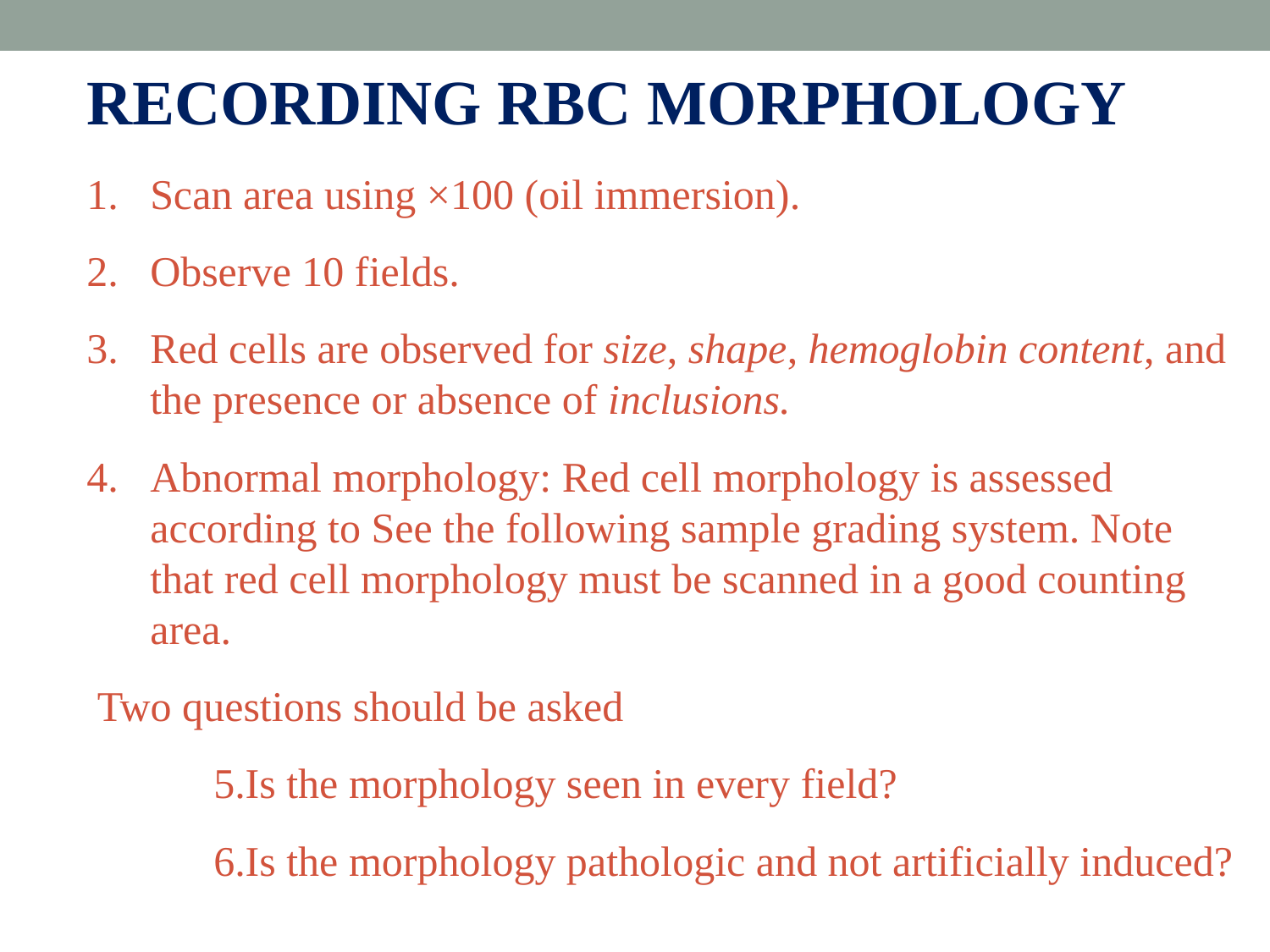

Recording RBC Morphology
Scan area using ×100 (oil immersion).
Observe 10 fields.
Red cells are observed for size, shape, hemoglobin content, and the presence or absence of inclusions.
Abnormal morphology: Red cell morphology is assessed according to See the following sample grading system. Note that red cell morphology must be scanned in a good counting area.
 Two questions should be asked
Is the morphology seen in every field?
Is the morphology pathologic and not artificially induced?